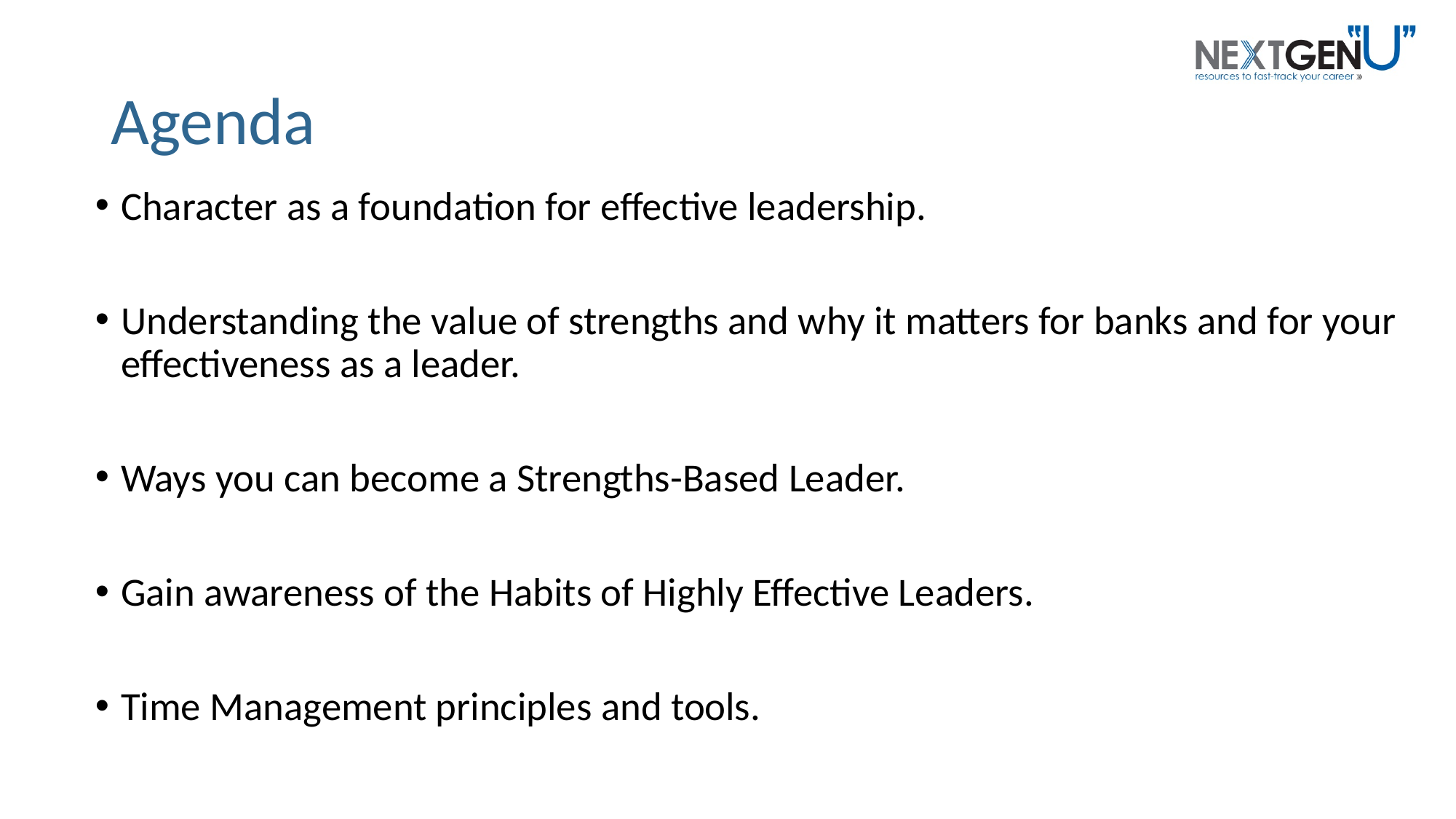

# Agenda
Character as a foundation for effective leadership.

Understanding the value of strengths and why it matters for banks and for your effectiveness as a leader.

Ways you can become a Strengths-Based Leader.

Gain awareness of the Habits of Highly Effective Leaders.

Time Management principles and tools.